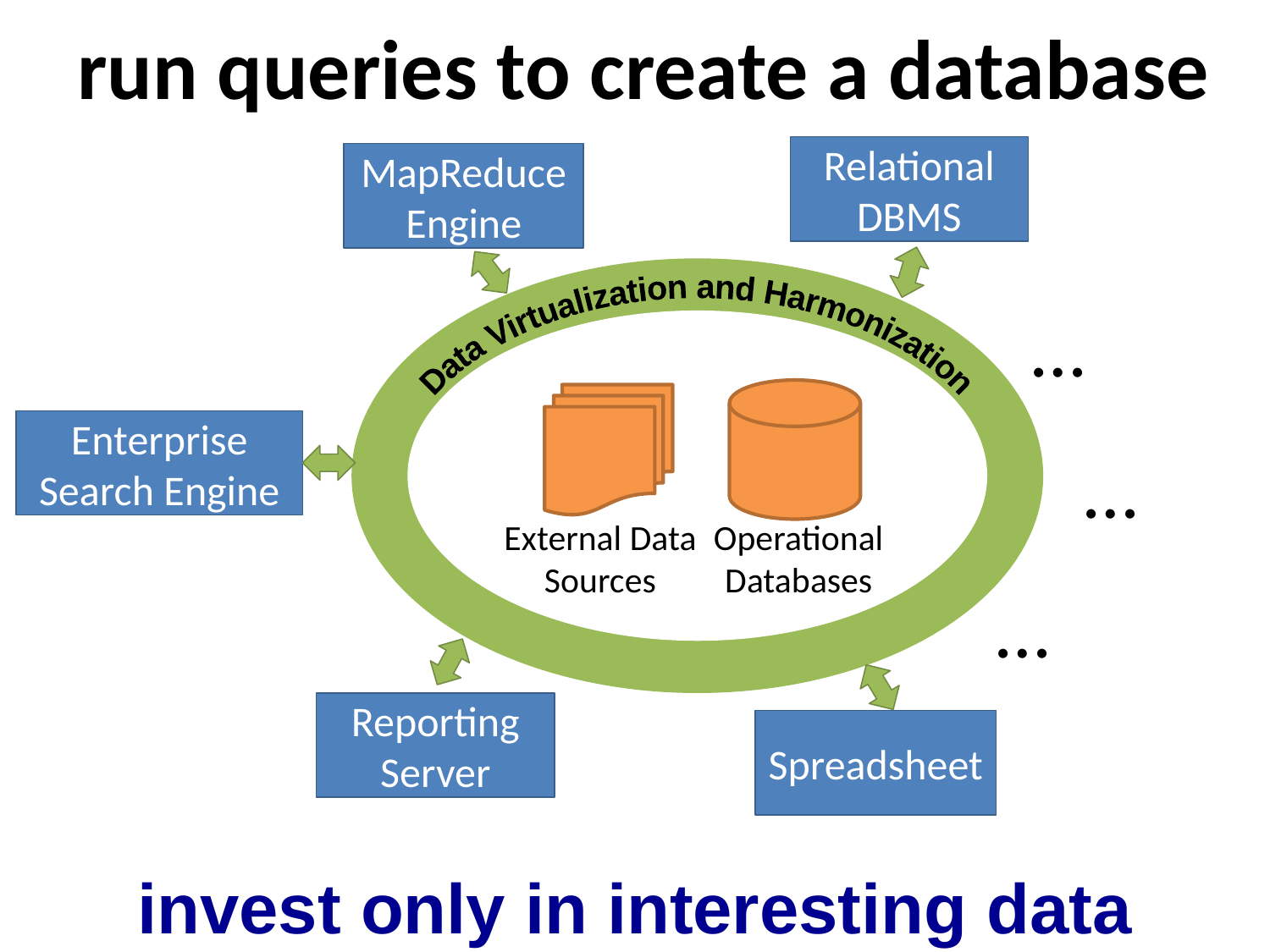

# run queries to create a database
Relational DBMS
MapReduce Engine

Data Virtualization and Harmonization
…

Enterprise Search Engine
…

External Data
Sources

Operational
Databases
…

Reporting Server
Spreadsheet
invest only in interesting data